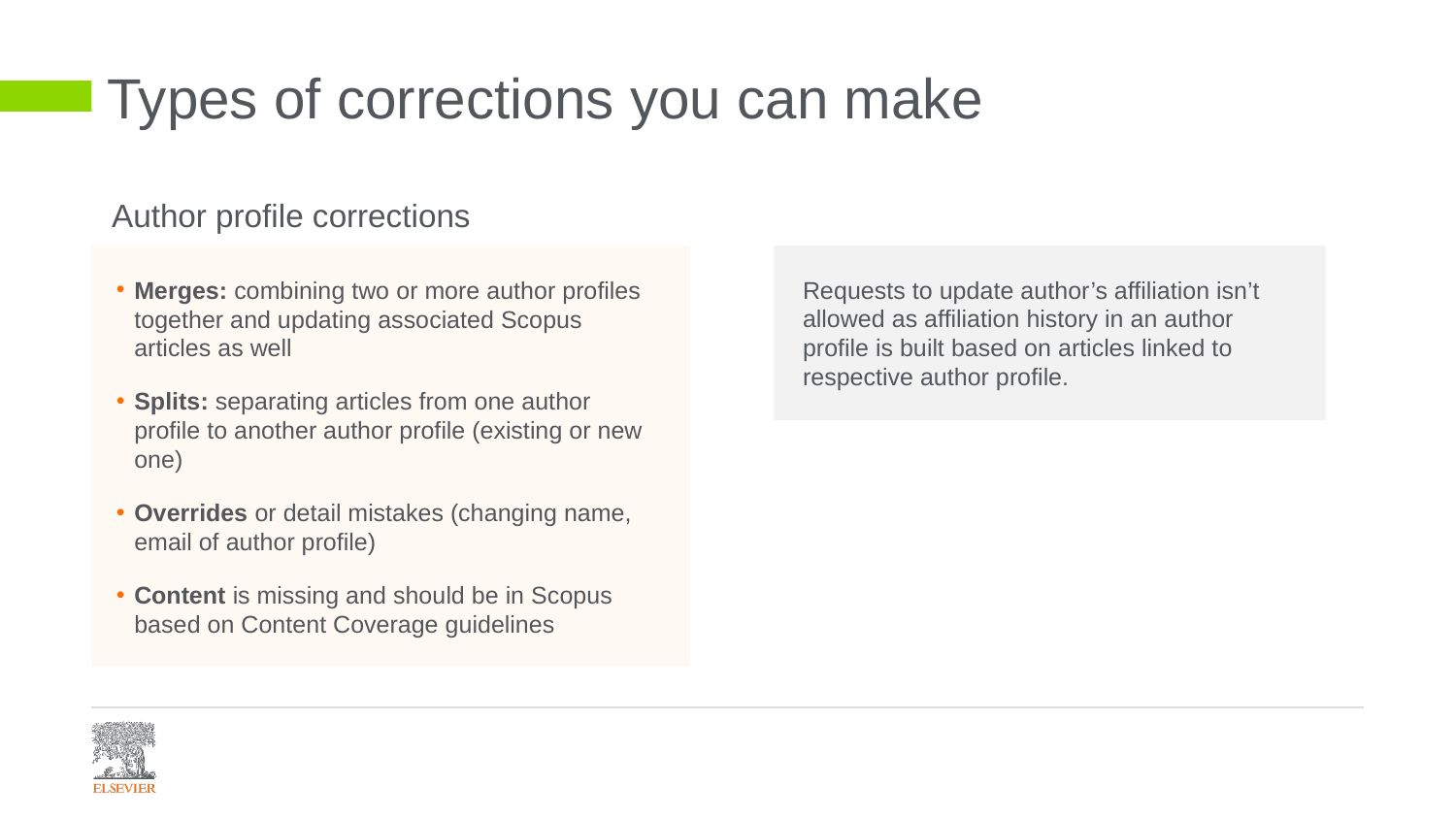

Types of corrections you can make

Author profile corrections
Merges: combining two or more author profiles together and updating associated Scopus articles as well
Splits: separating articles from one author profile to another author profile (existing or new one)
Overrides or detail mistakes (changing name, email of author profile)
Content is missing and should be in Scopus based on Content Coverage guidelines
Requests to update author’s affiliation isn’t allowed as affiliation history in an author profile is built based on articles linked to respective author profile.